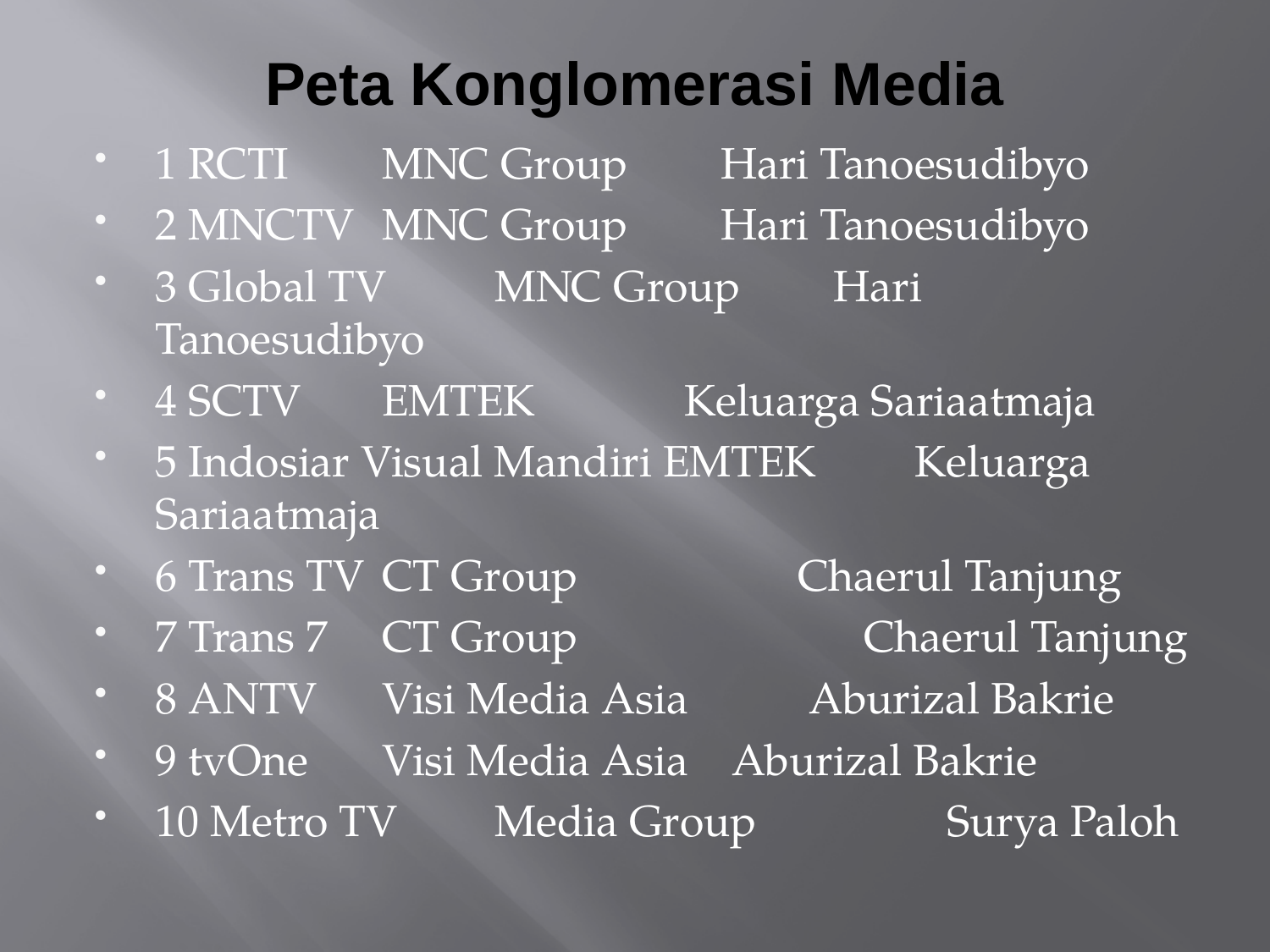

# Peta Konglomerasi Media
1 RCTI 		MNC Group		Hari Tanoesudibyo
2 MNCTV 		MNC Group		Hari Tanoesudibyo
3 Global TV 	MNC Group   		Hari Tanoesudibyo
4 SCTV		EMTEK		       Keluarga Sariaatmaja
5 Indosiar Visual Mandiri EMTEK         Keluarga Sariaatmaja
6 Trans TV		CT Group                    Chaerul Tanjung
7 Trans 7		CT Group    	             Chaerul Tanjung
8 ANTV 		Visi Media Asia           Aburizal Bakrie
9 tvOne		Visi Media Asia 	 Aburizal Bakrie
10 Metro TV 	Media Group	 	Surya Paloh